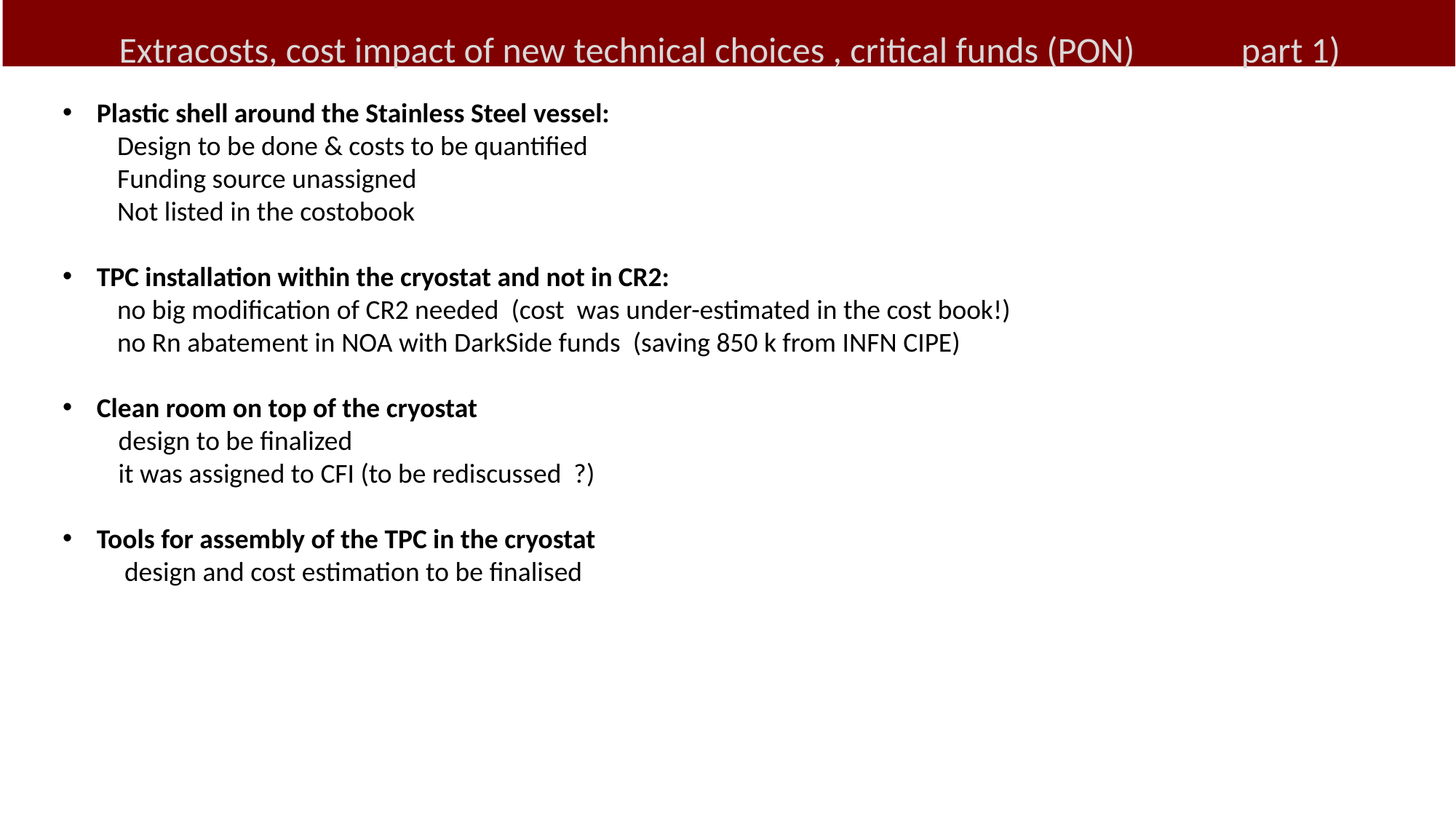

Extracosts, cost impact of new technical choices , critical funds (PON)             part 1)
Plastic shell around the Stainless Steel vessel:
Design to be done & costs to be quantified
Funding source unassigned
Not listed in the costobook

TPC installation within the cryostat and not in CR2:
no big modification of CR2 needed  (cost  was under-estimated in the cost book!)
no Rn abatement in NOA with DarkSide funds  (saving 850 k from INFN CIPE)

Clean room on top of the cryostat
         design to be finalized
         it was assigned to CFI (to be rediscussed  ?)

Tools for assembly of the TPC in the cryostat
          design and cost estimation to be finalised